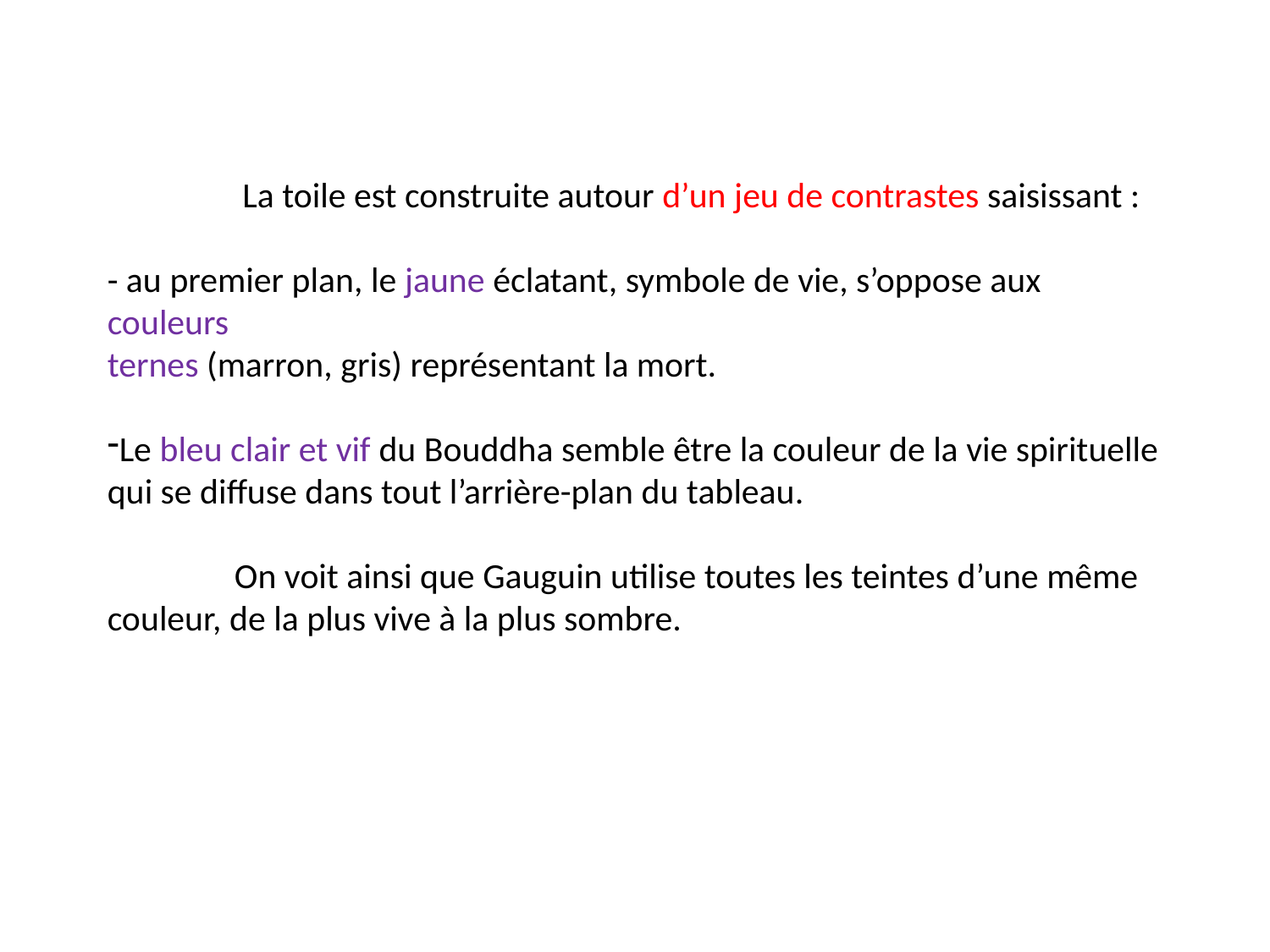

La toile est construite autour d’un jeu de contrastes saisissant :

- au premier plan, le jaune éclatant, symbole de vie, s’oppose aux couleurs
ternes (marron, gris) représentant la mort.

Le bleu clair et vif du Bouddha semble être la couleur de la vie spirituelle qui se diffuse dans tout l’arrière-plan du tableau.

	On voit ainsi que Gauguin utilise toutes les teintes d’une même couleur, de la plus vive à la plus sombre.